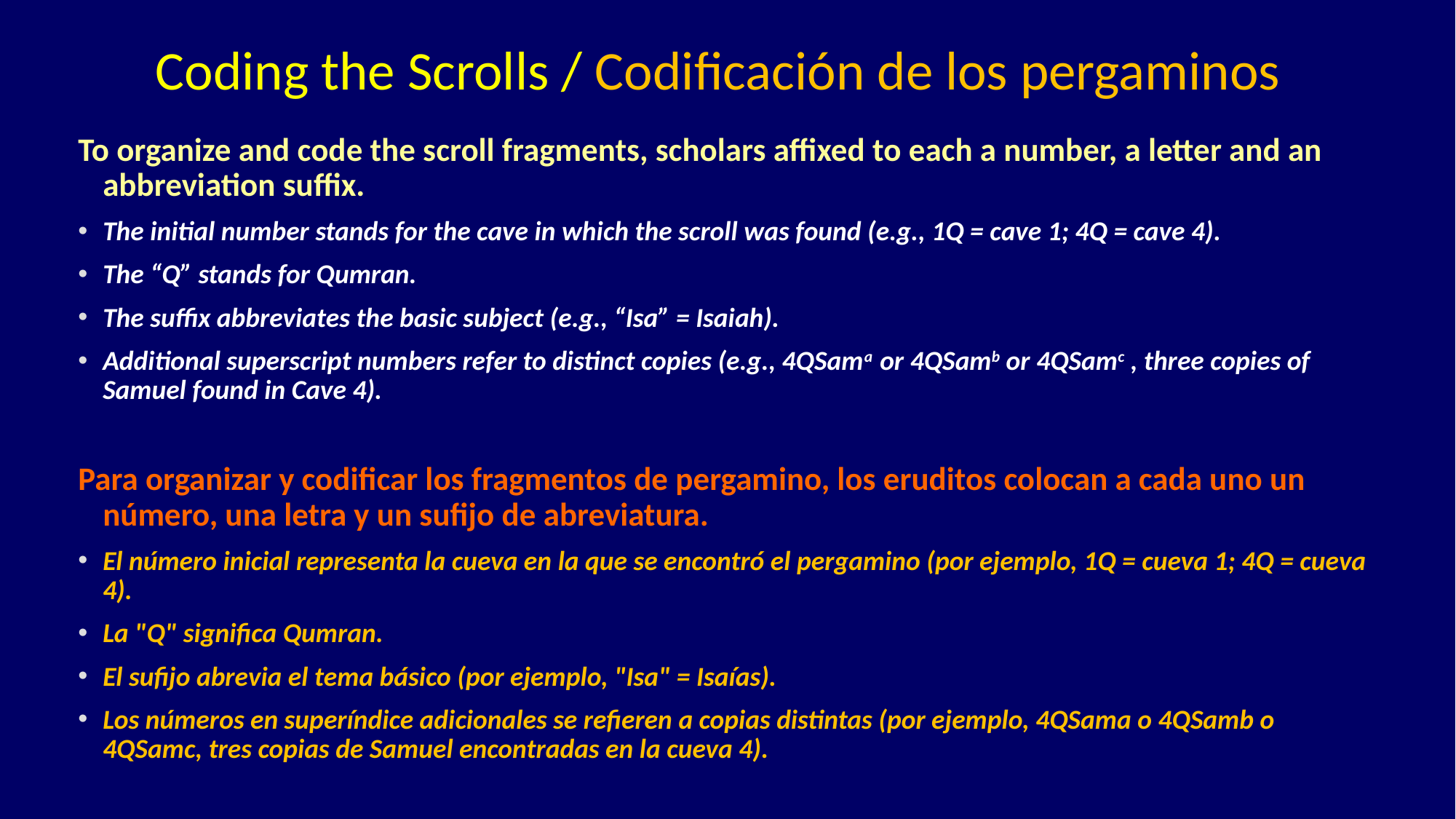

# Coding the Scrolls / Codificación de los pergaminos
To organize and code the scroll fragments, scholars affixed to each a number, a letter and an abbreviation suffix.
The initial number stands for the cave in which the scroll was found (e.g., 1Q = cave 1; 4Q = cave 4).
The “Q” stands for Qumran.
The suffix abbreviates the basic subject (e.g., “Isa” = Isaiah).
Additional superscript numbers refer to distinct copies (e.g., 4QSama  or 4QSamb or 4QSamc , three copies of Samuel found in Cave 4).

Para organizar y codificar los fragmentos de pergamino, los eruditos colocan a cada uno un número, una letra y un sufijo de abreviatura.
El número inicial representa la cueva en la que se encontró el pergamino (por ejemplo, 1Q = cueva 1; 4Q = cueva 4).
La "Q" significa Qumran.
El sufijo abrevia el tema básico (por ejemplo, "Isa" = Isaías).
Los números en superíndice adicionales se refieren a copias distintas (por ejemplo, 4QSama o 4QSamb o 4QSamc, tres copias de Samuel encontradas en la cueva 4).